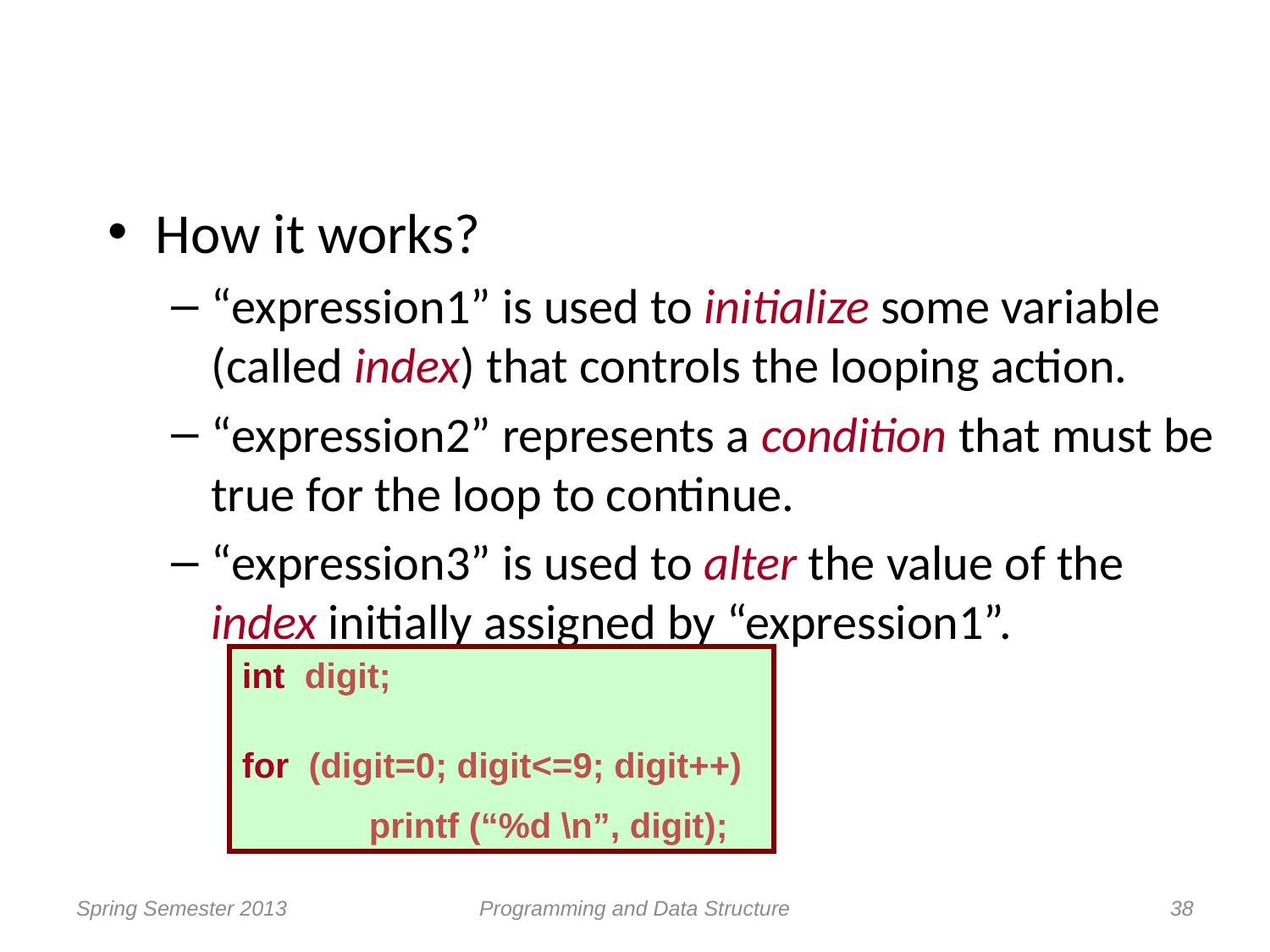

#
How it works?
“expression1” is used to initialize some variable (called index) that controls the looping action.
“expression2” represents a condition that must be true for the loop to continue.
“expression3” is used to alter the value of the index initially assigned by “expression1”.
int  digit;

for  (digit=0; digit<=9; digit++)
	printf (“%d \n”, digit);
Spring Semester 2013
Programming and Data Structure
38